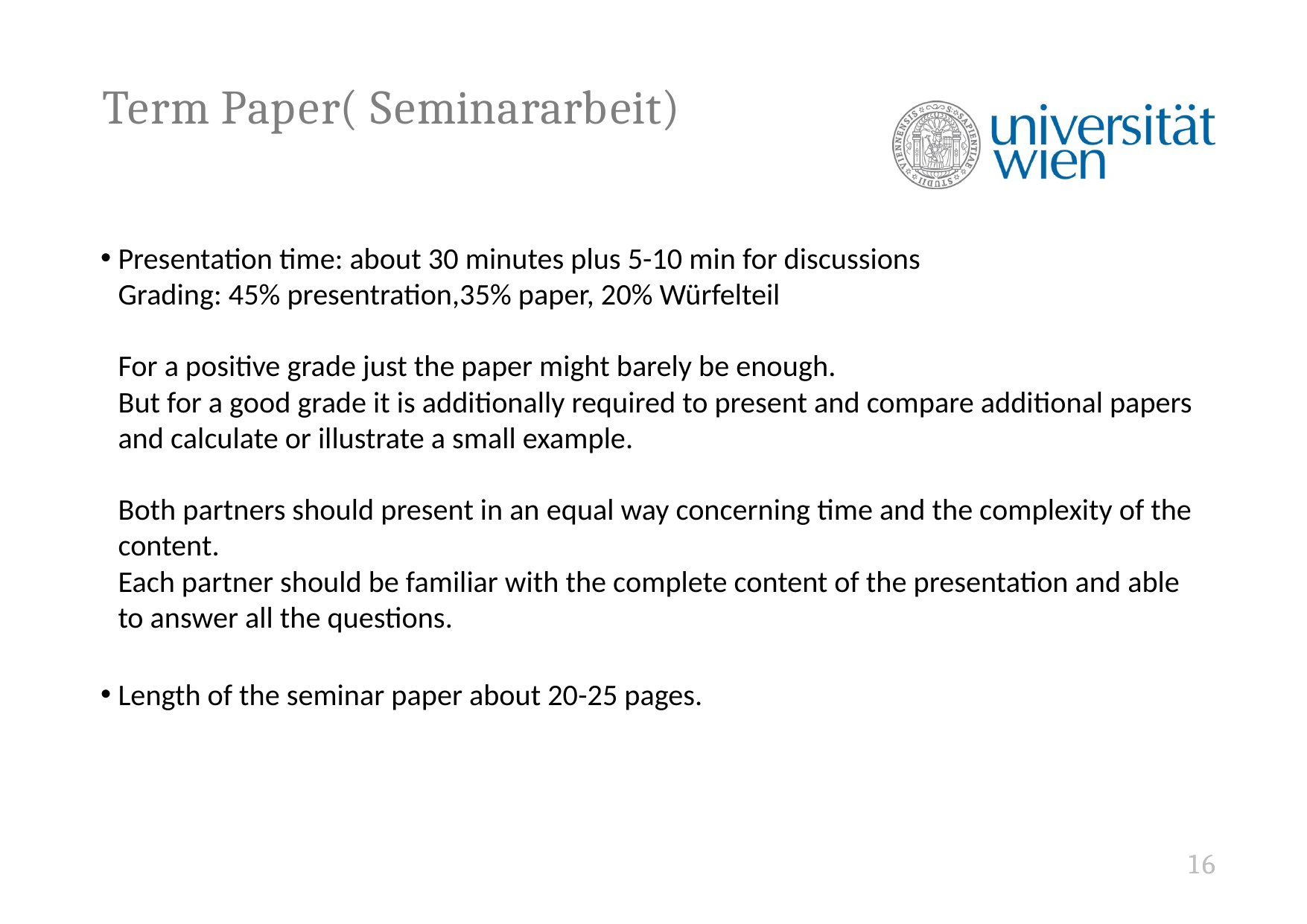

# Term Paper( Seminararbeit)
Presentation time: about 30 minutes plus 5-10 min for discussions
Grading: 45% presentration,35% paper, 20% Würfelteil
For a positive grade just the paper might barely be enough.
But for a good grade it is additionally required to present and compare additional papers and calculate or illustrate a small example.
Both partners should present in an equal way concerning time and the complexity of the content.
Each partner should be familiar with the complete content of the presentation and able to answer all the questions.
Length of the seminar paper about 20-25 pages.